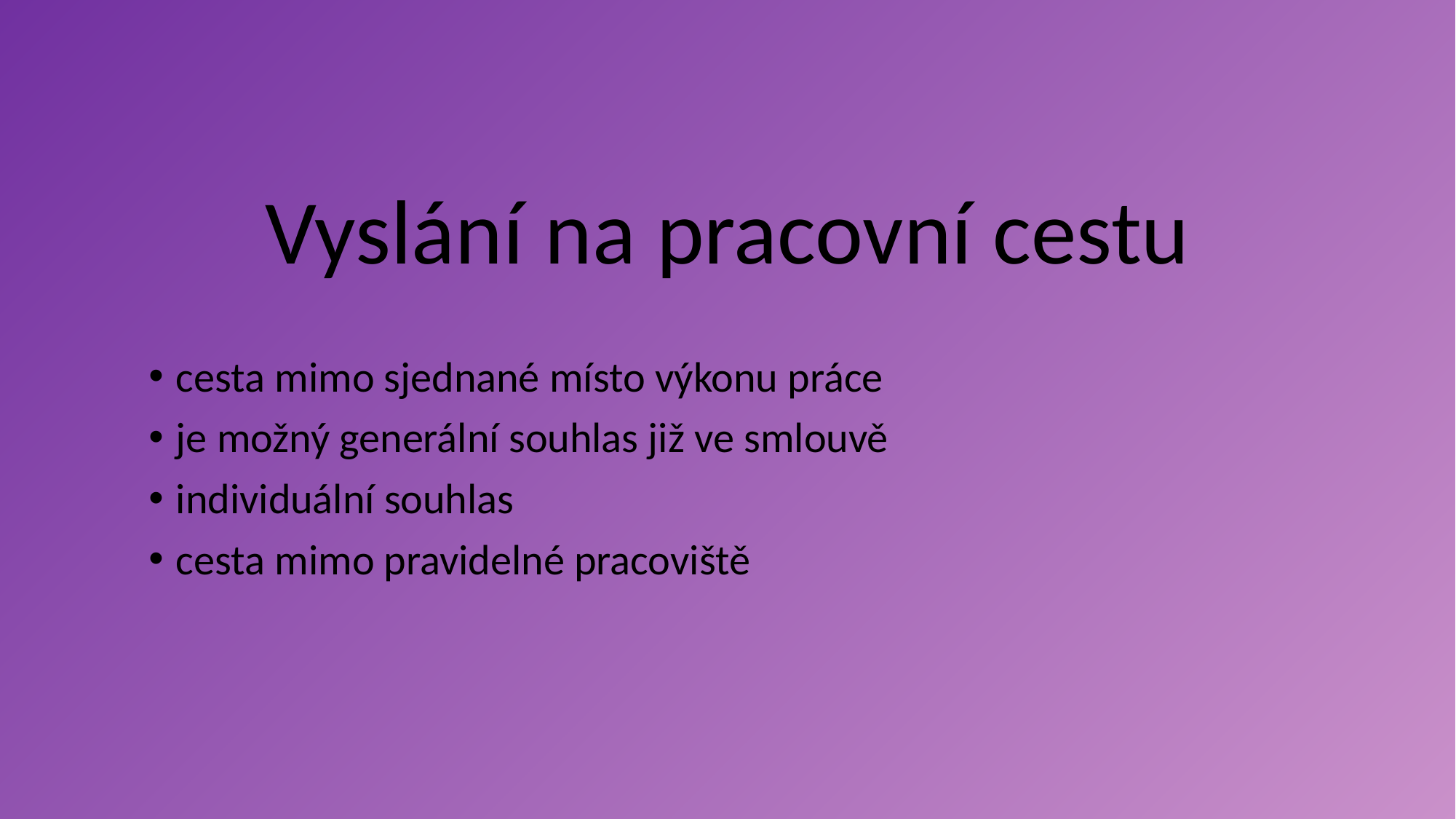

# Vyslání na pracovní cestu
cesta mimo sjednané místo výkonu práce
je možný generální souhlas již ve smlouvě
individuální souhlas
cesta mimo pravidelné pracoviště